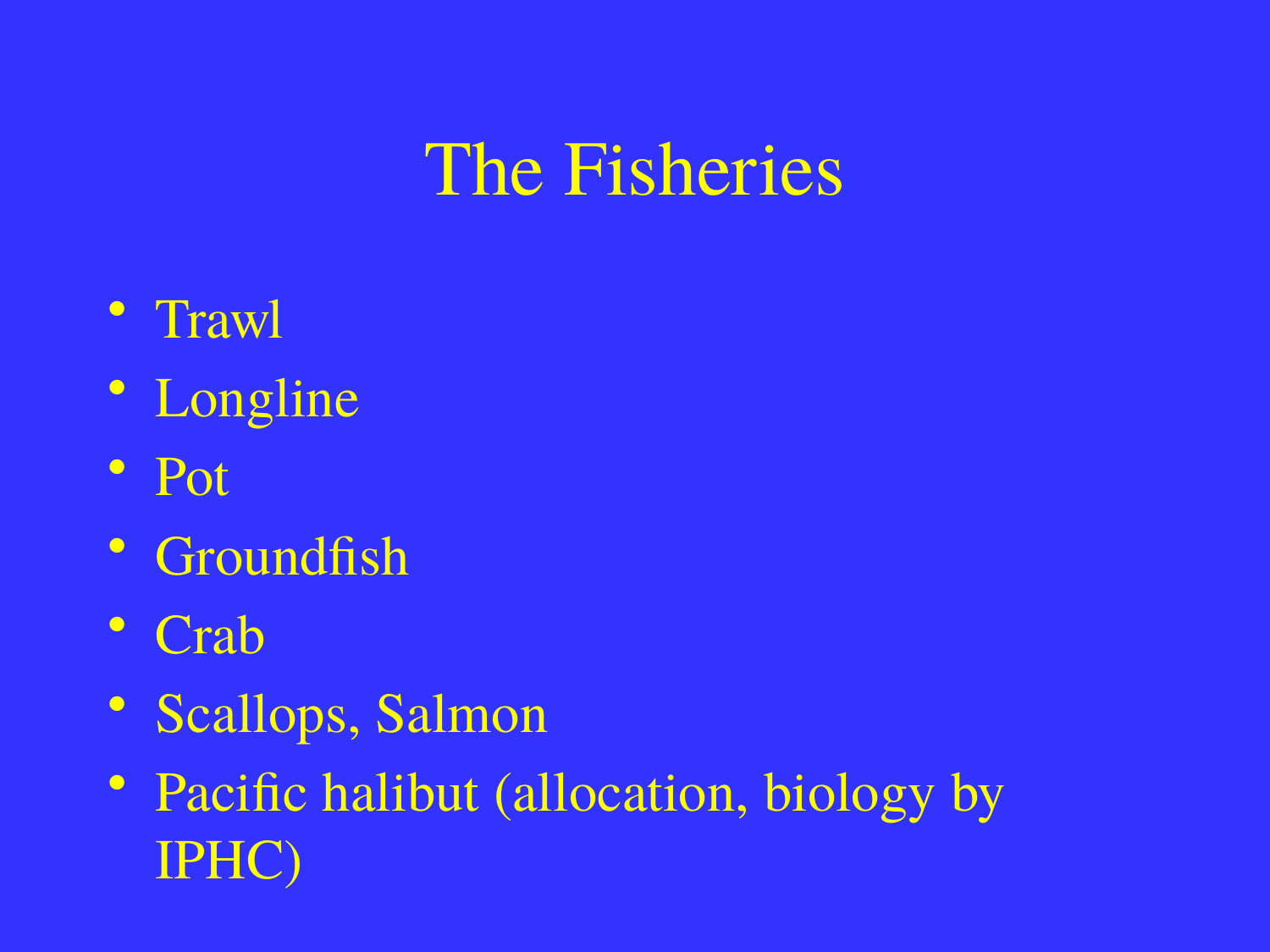

# The Fisheries
Trawl
Longline
Pot
Groundfish
Crab
Scallops, Salmon
Pacific halibut (allocation, biology by IPHC)